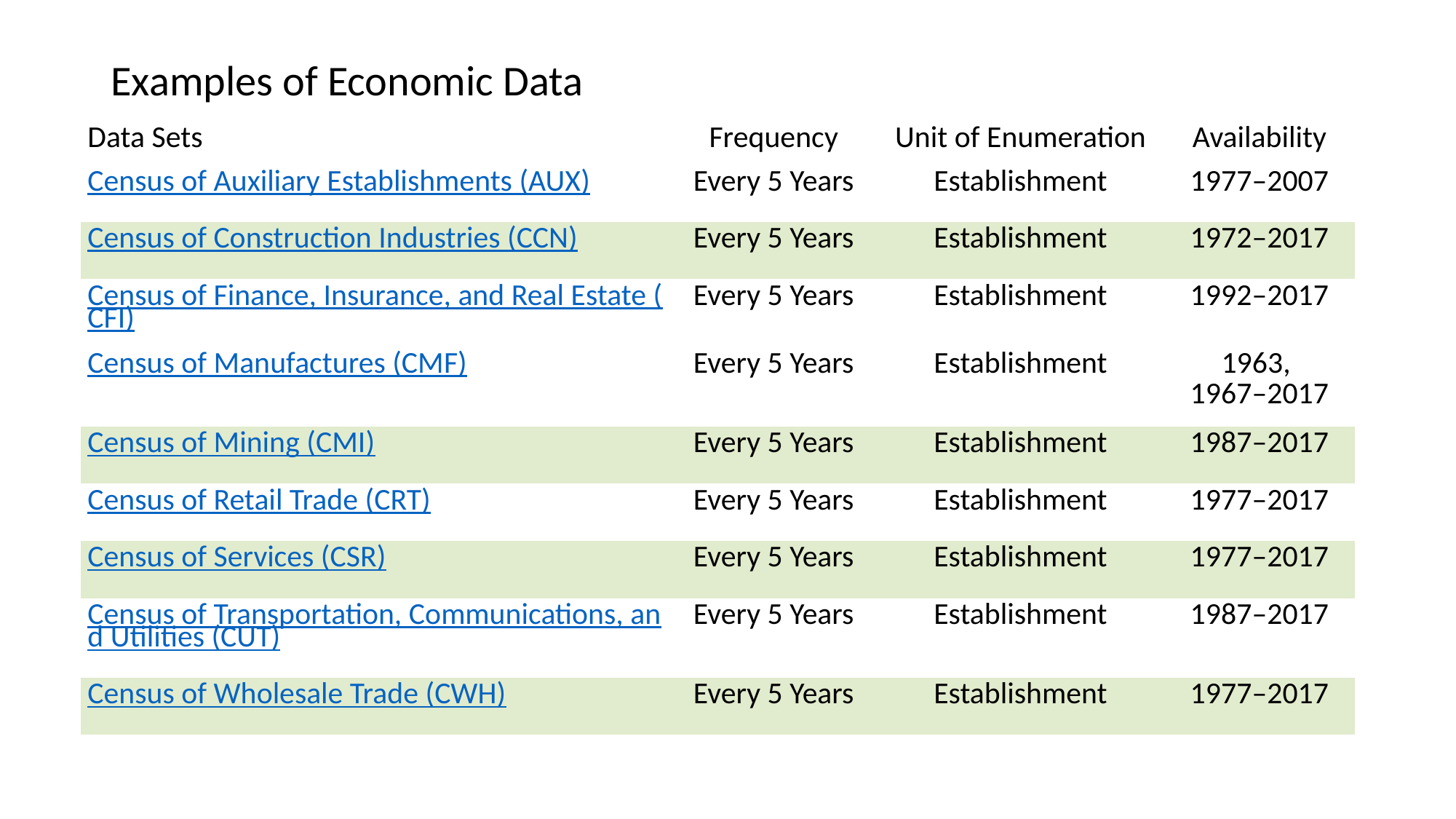

# Examples of Economic Data
| Data Sets | Frequency | Unit of Enumeration | Availability |
| --- | --- | --- | --- |
| Census of Auxiliary Establishments (AUX) | Every 5 Years | Establishment | 1977–2007 |
| Census of Construction Industries (CCN) | Every 5 Years | Establishment | 1972–2017 |
| Census of Finance, Insurance, and Real Estate (CFI) | Every 5 Years | Establishment | 1992–2017 |
| Census of Manufactures (CMF) | Every 5 Years | Establishment | 1963,  1967–2017 |
| Census of Mining (CMI) | Every 5 Years | Establishment | 1987–2017 |
| Census of Retail Trade (CRT) | Every 5 Years | Establishment | 1977–2017 |
| Census of Services (CSR) | Every 5 Years | Establishment | 1977–2017 |
| Census of Transportation, Communications, and Utilities (CUT) | Every 5 Years | Establishment | 1987–2017 |
| Census of Wholesale Trade (CWH) | Every 5 Years | Establishment | 1977–2017 |